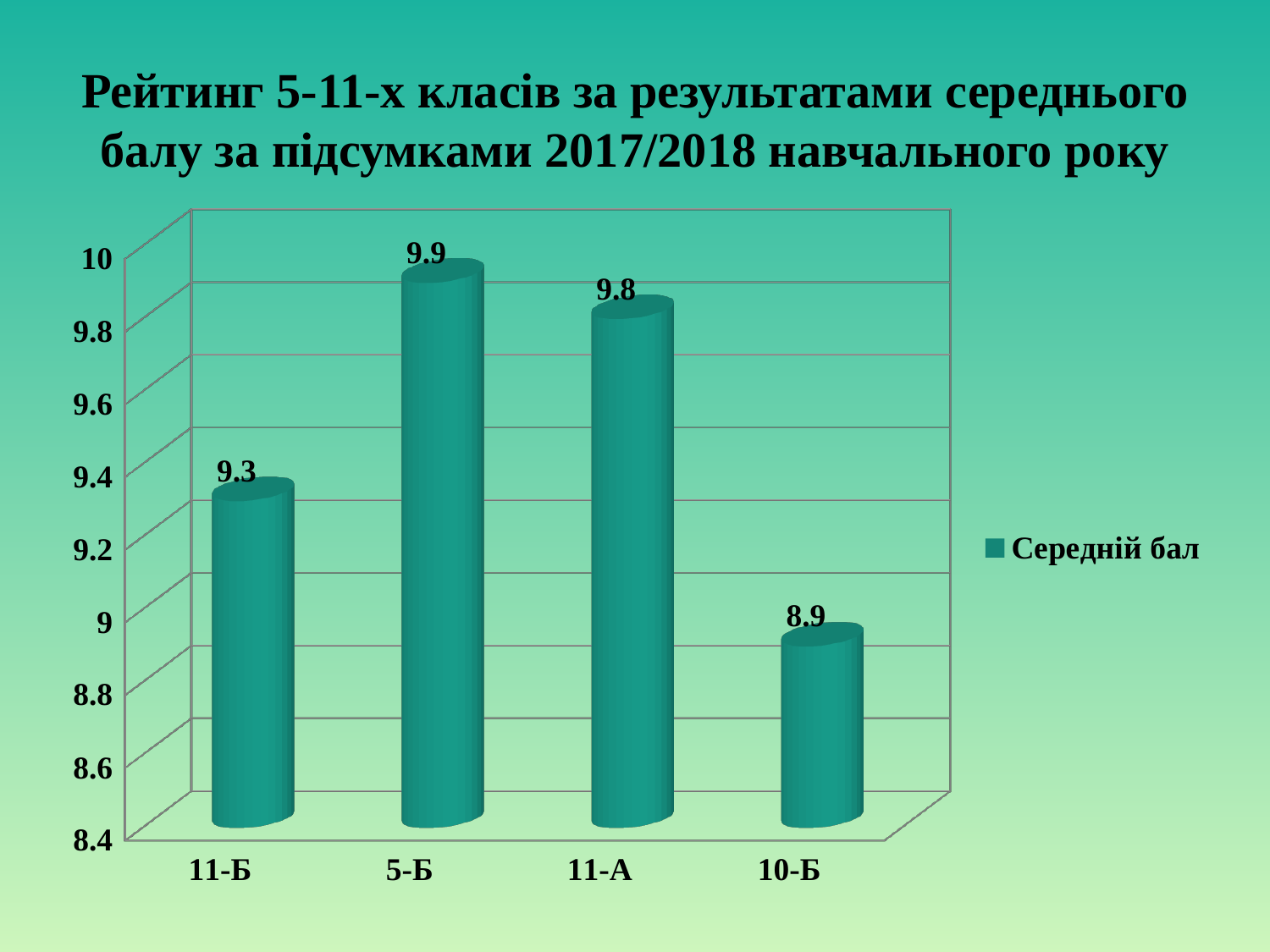

# Рейтинг 5-11-х класів за результатами середнього балу за підсумками 2017/2018 навчального року

[unsupported chart]